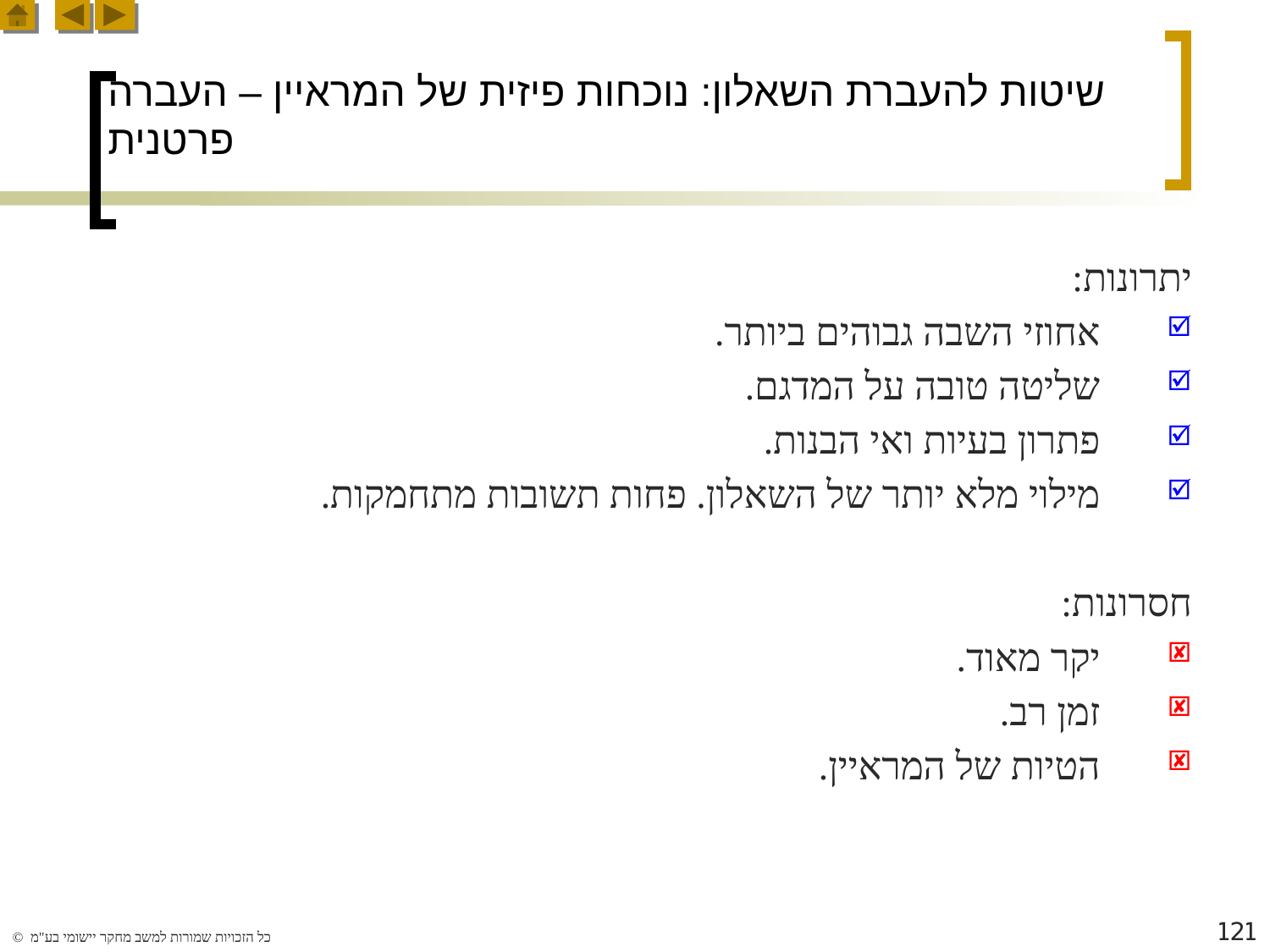

# שיטות להעברת השאלון: נוכחות פיזית של המראיין – העברה פרטנית
יתרונות:
אחוזי השבה גבוהים ביותר.
שליטה טובה על המדגם.
פתרון בעיות ואי הבנות.
מילוי מלא יותר של השאלון. פחות תשובות מתחמקות.

חסרונות:
יקר מאוד.
זמן רב.
הטיות של המראיין.
121